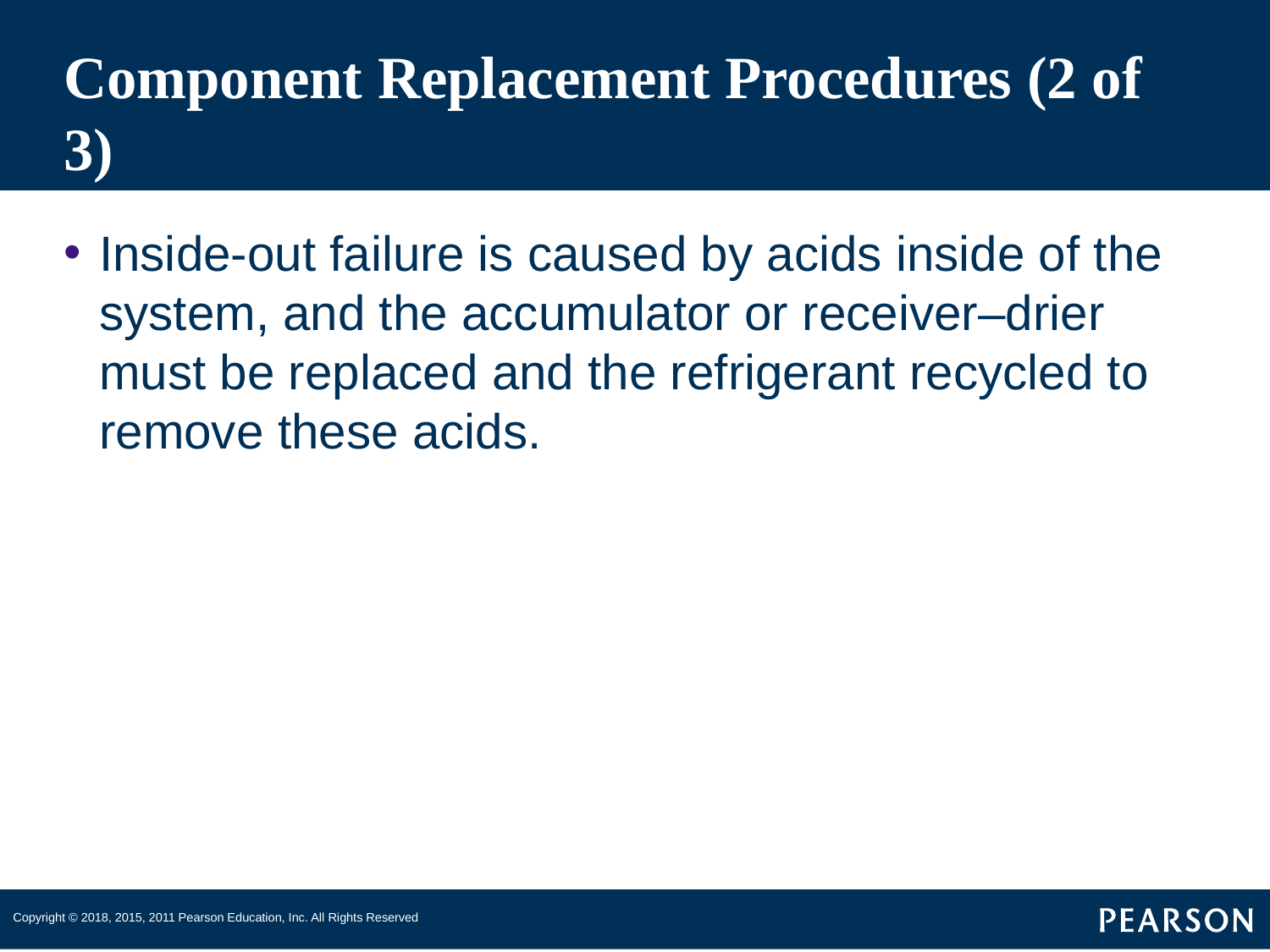

# Component Replacement Procedures (2 of 3)
Inside-out failure is caused by acids inside of the system, and the accumulator or receiver–drier must be replaced and the refrigerant recycled to remove these acids.